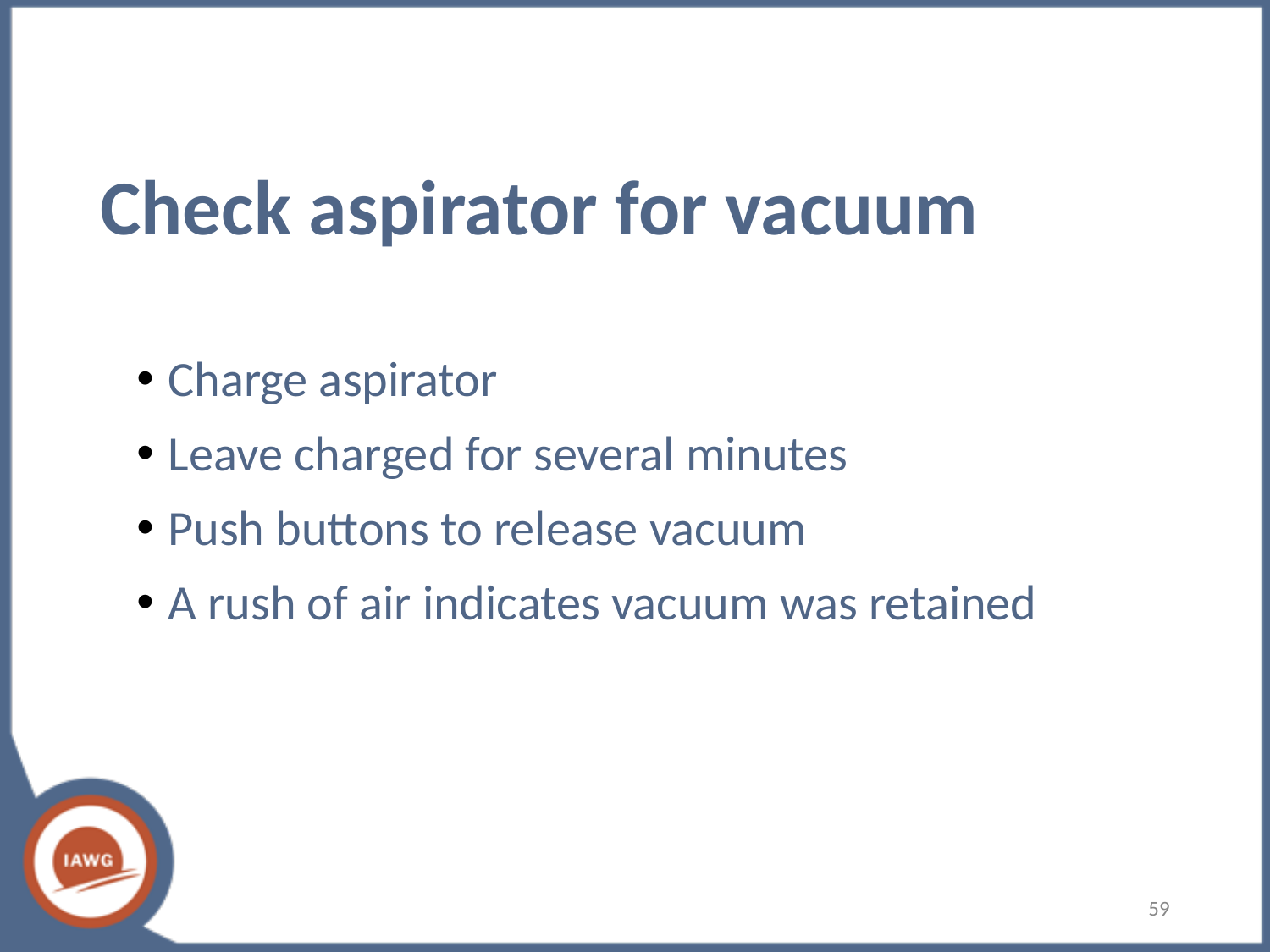

# Check aspirator for vacuum
Charge aspirator
Leave charged for several minutes
Push buttons to release vacuum
A rush of air indicates vacuum was retained
59